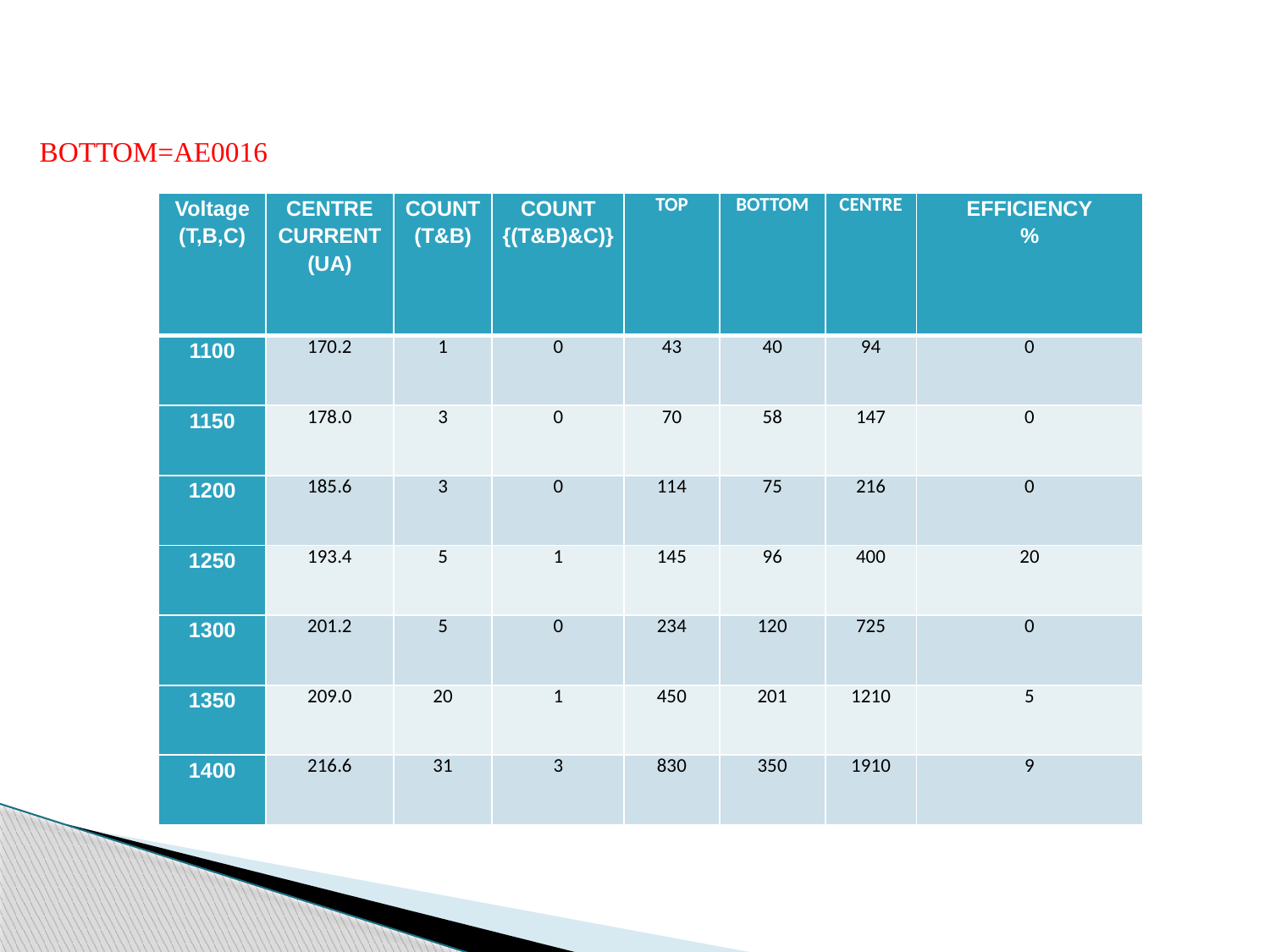

BOTTOM=AE0016
| Voltage (T,B,C) | CENTRE CURRENT (UA) | COUNT (T&B) | COUNT {(T&B)&C)} | TOP | BOTTOM | CENTRE | EFFICIENCY % |
| --- | --- | --- | --- | --- | --- | --- | --- |
| 1100 | 170.2 | 1 | 0 | 43 | 40 | 94 | 0 |
| 1150 | 178.0 | 3 | 0 | 70 | 58 | 147 | 0 |
| 1200 | 185.6 | 3 | 0 | 114 | 75 | 216 | 0 |
| 1250 | 193.4 | 5 | 1 | 145 | 96 | 400 | 20 |
| 1300 | 201.2 | 5 | 0 | 234 | 120 | 725 | 0 |
| 1350 | 209.0 | 20 | 1 | 450 | 201 | 1210 | 5 |
| 1400 | 216.6 | 31 | 3 | 830 | 350 | 1910 | 9 |